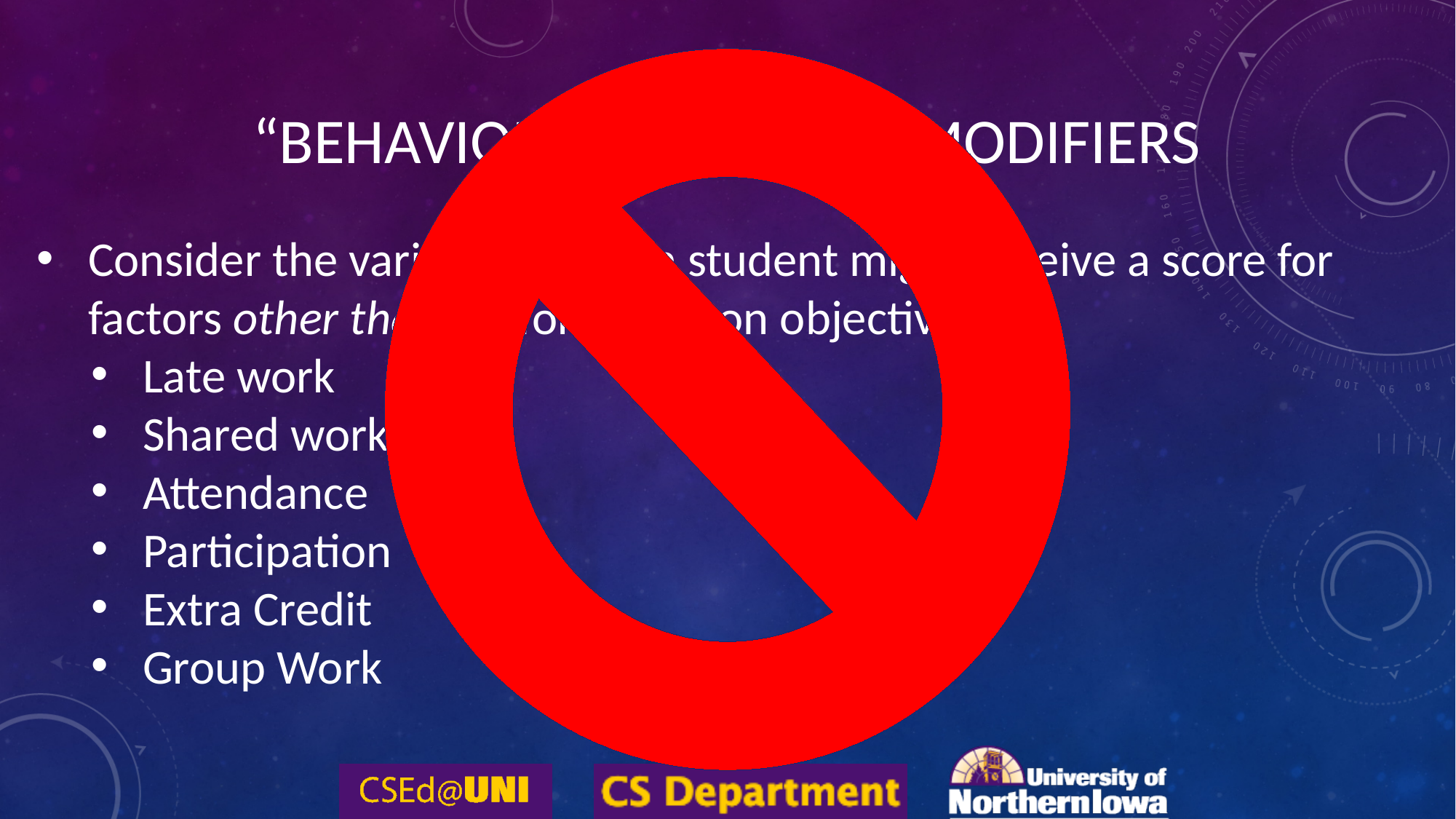

# “Behavioral” Grading Modifiers

Consider the variety of ways a student might receive a score for factors other than performance on objectives:
Late work
Shared work
Attendance
Participation
Extra Credit
Group Work